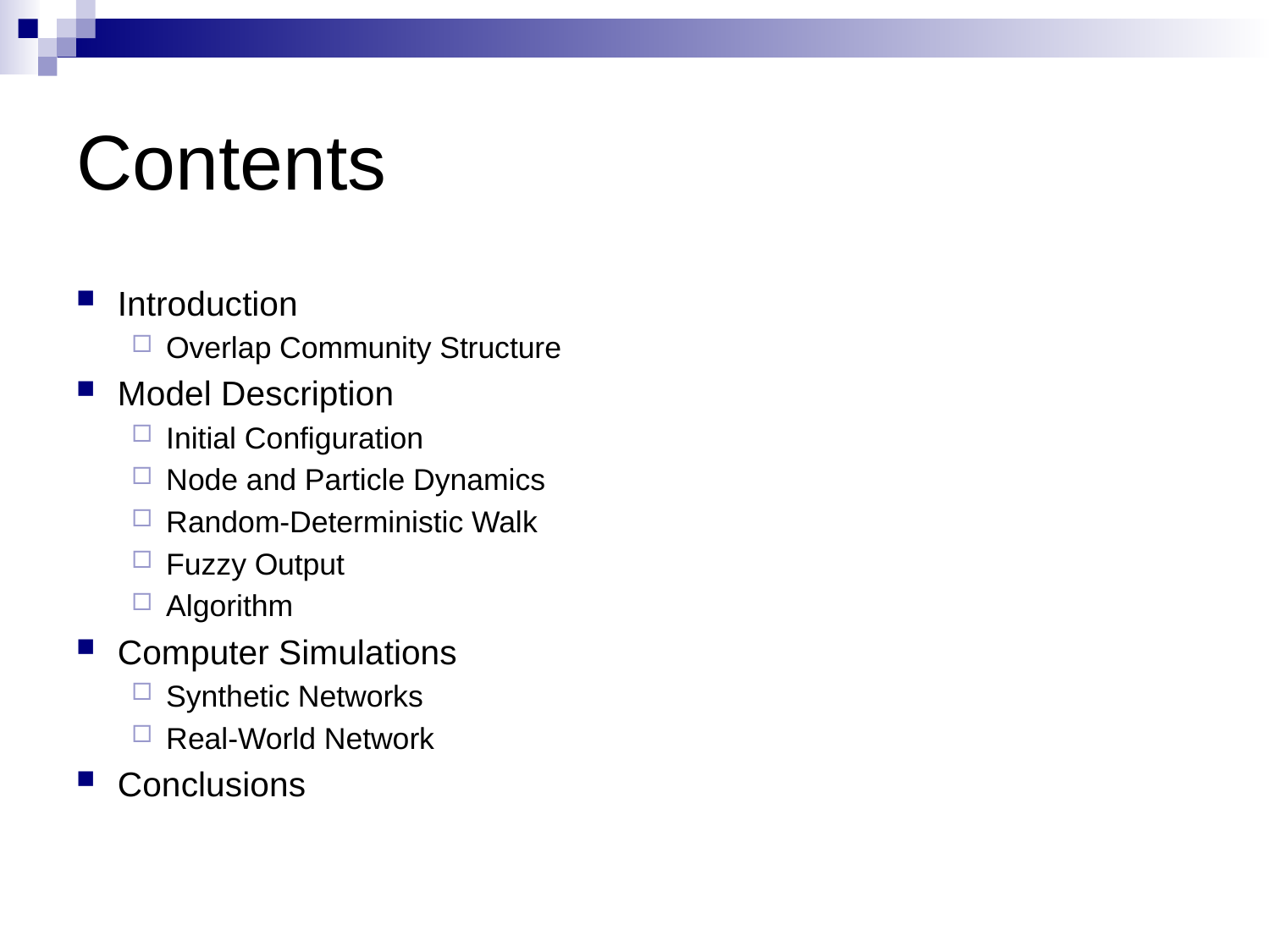

# Contents
Introduction
Overlap Community Structure
Model Description
Initial Configuration
Node and Particle Dynamics
Random-Deterministic Walk
Fuzzy Output
Algorithm
Computer Simulations
Synthetic Networks
Real-World Network
Conclusions